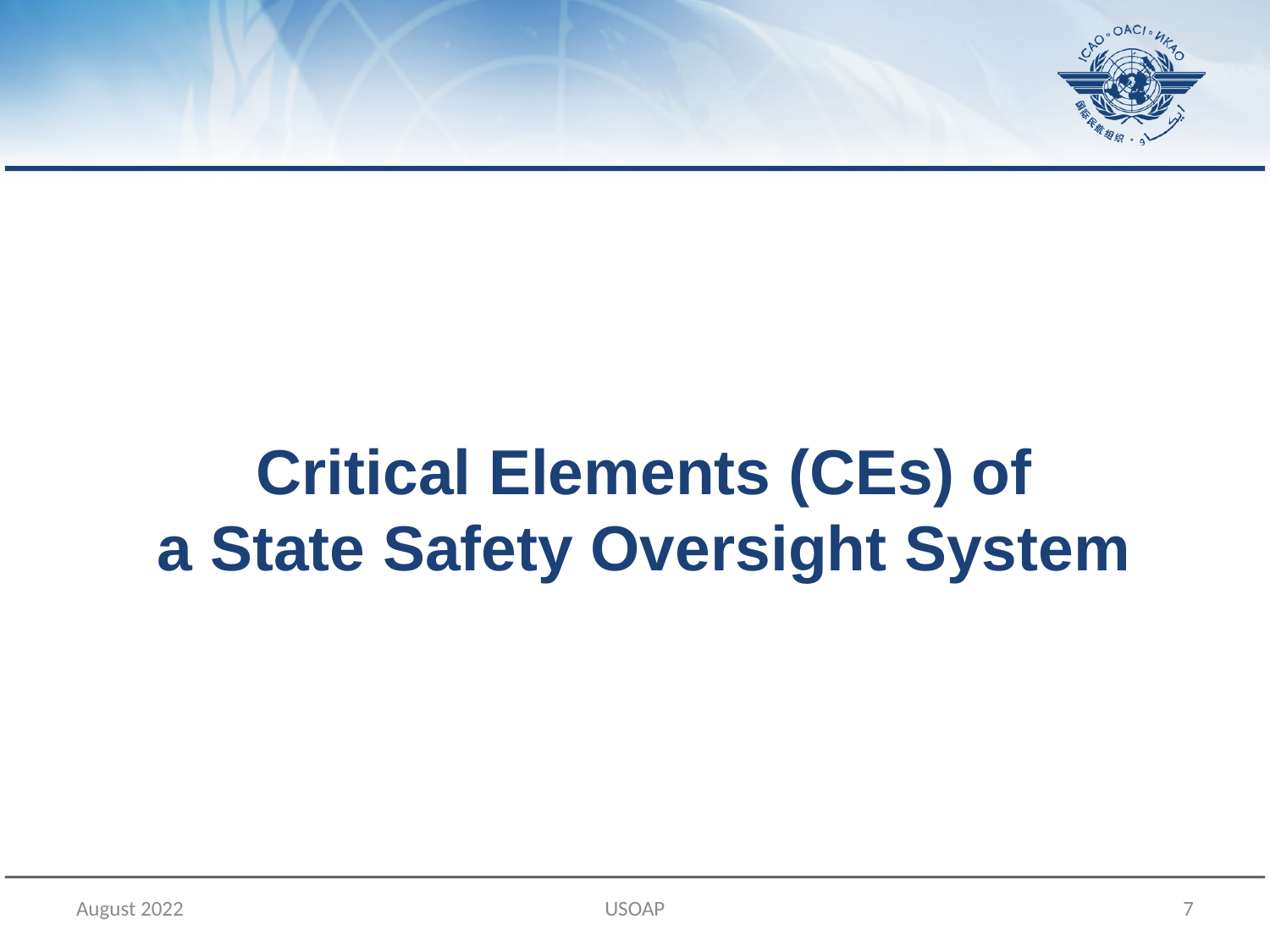

Critical Elements (CEs) of
a State Safety Oversight System

August 2022
USOAP
7